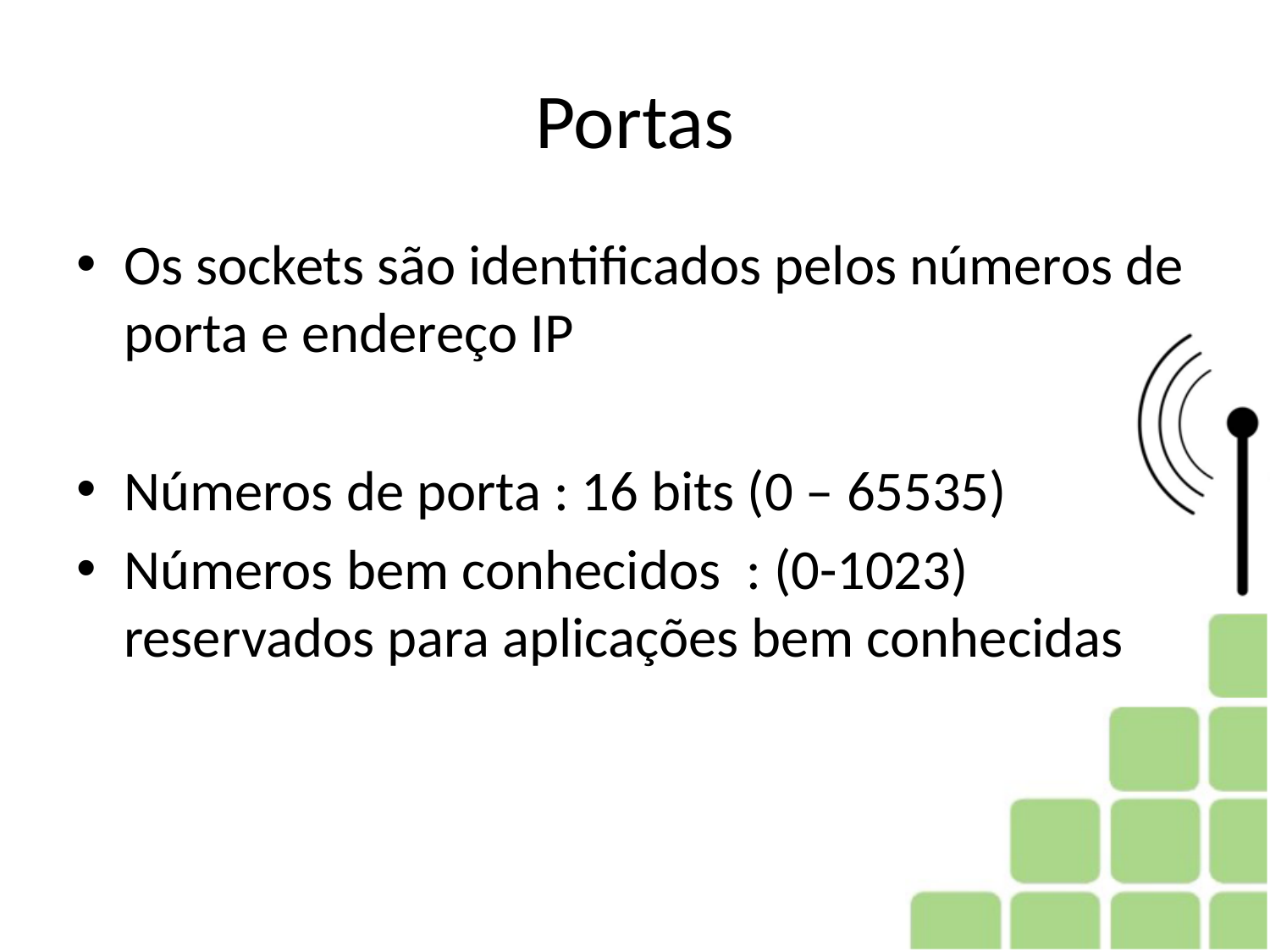

# Portas
Os sockets são identificados pelos números de porta e endereço IP

Números de porta : 16 bits (0 – 65535)
Números bem conhecidos  : (0-1023) reservados para aplicações bem conhecidas